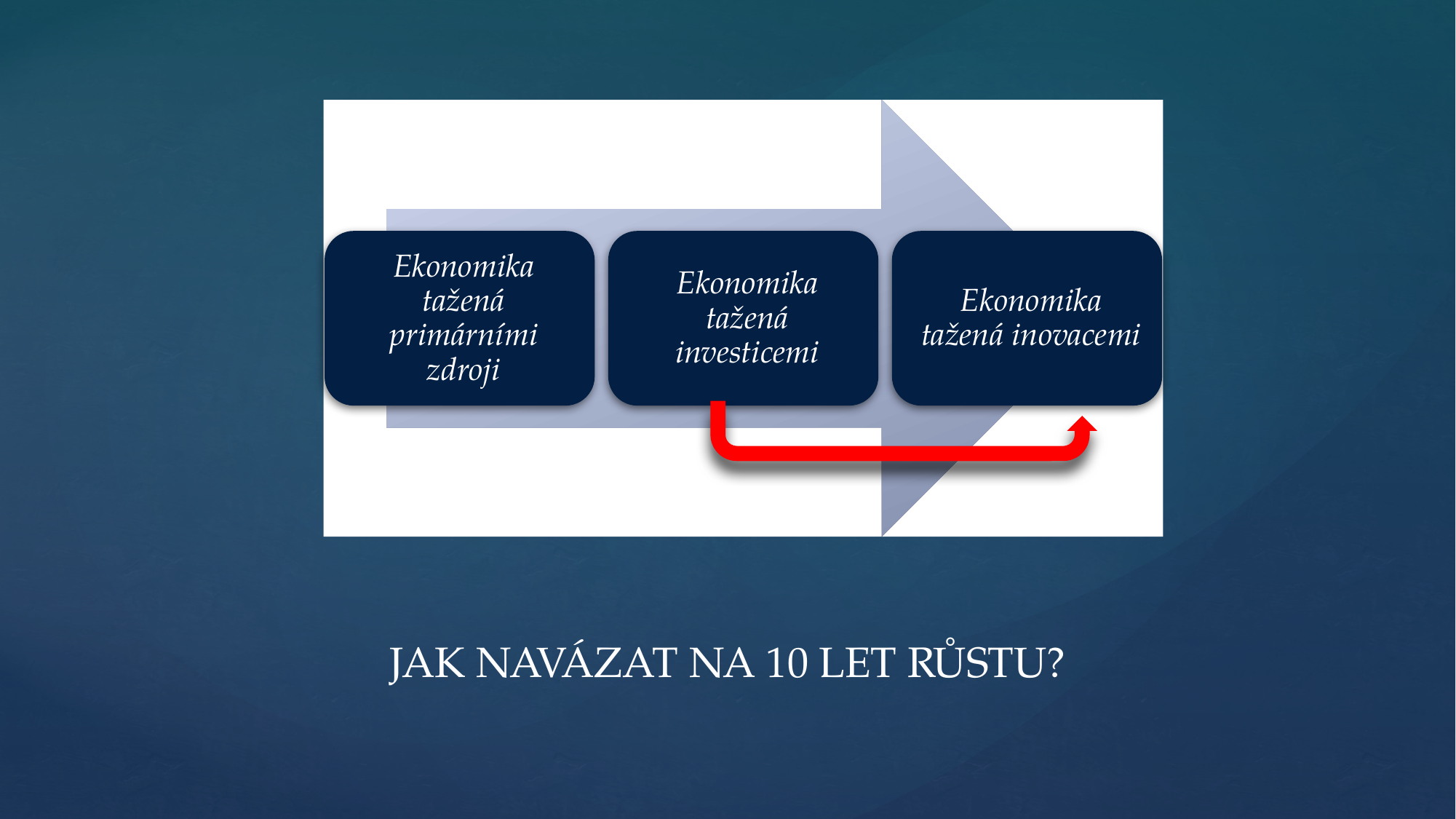

Ekonomika tažená primárními zdroji
Ekonomika tažená investicemi
Ekonomika tažená inovacemi

# JAK NAVÁZAT NA 10 LET RŮSTU?